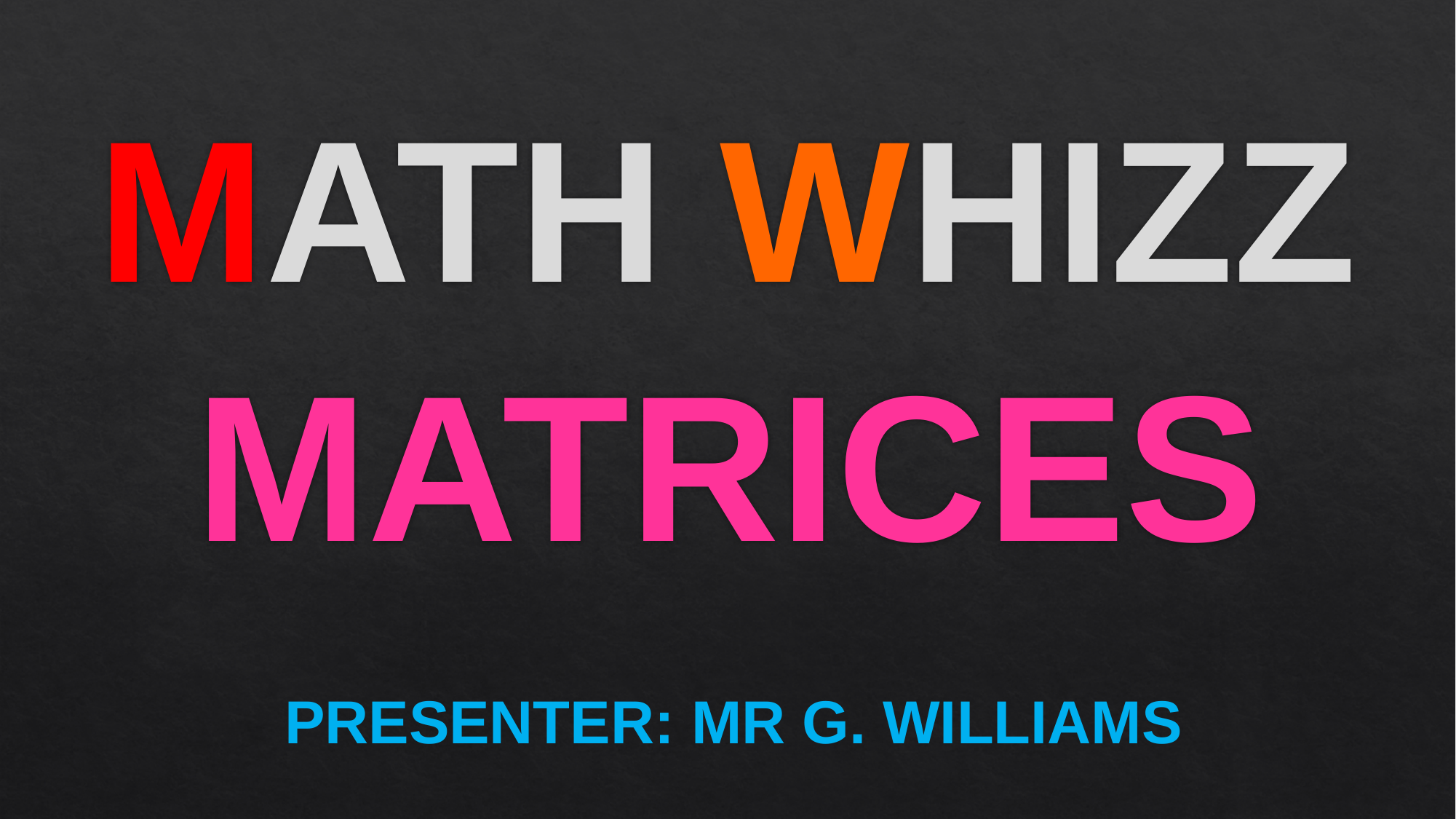

MATH WHIZZ
MATRICES
PRESENTER: MR G. WILLIAMS